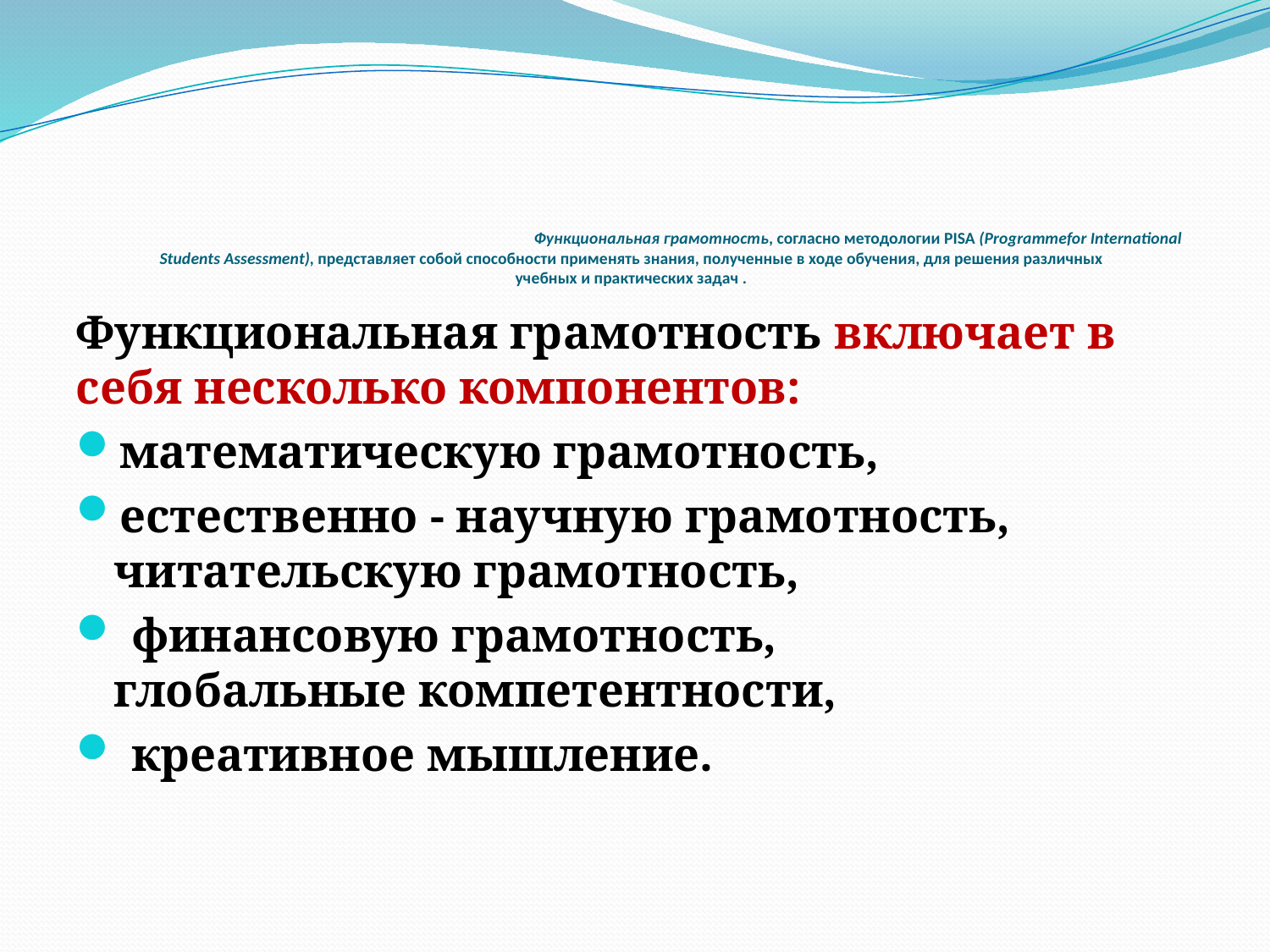

# Функциональная грамотность, согласно методологии PISA (Programmefor International Students Assessment), представляет собой способности применять знания, полученные в ходе обучения, для решения различных учебных и практических задач .

Функциональная грамотность включает в
себя несколько компонентов:
математическую грамотность,
естественно - научную грамотность, читательскую грамотность,
 финансовую грамотность,
глобальные компетентности,
 креативное мышление.